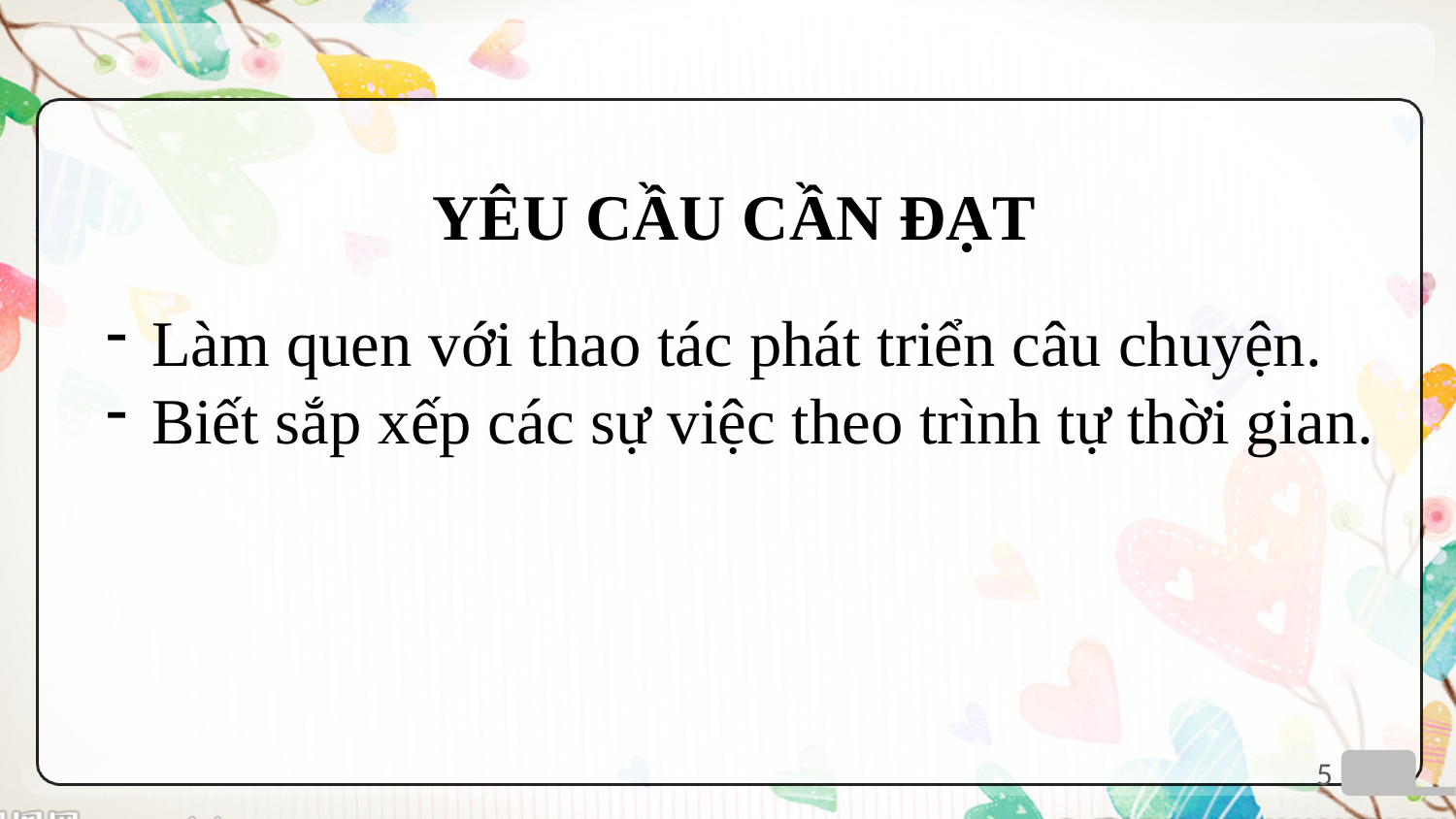

YÊU CẦU CẦN ĐẠT
Làm quen với thao tác phát triển câu chuyện.
Biết sắp xếp các sự việc theo trình tự thời gian.